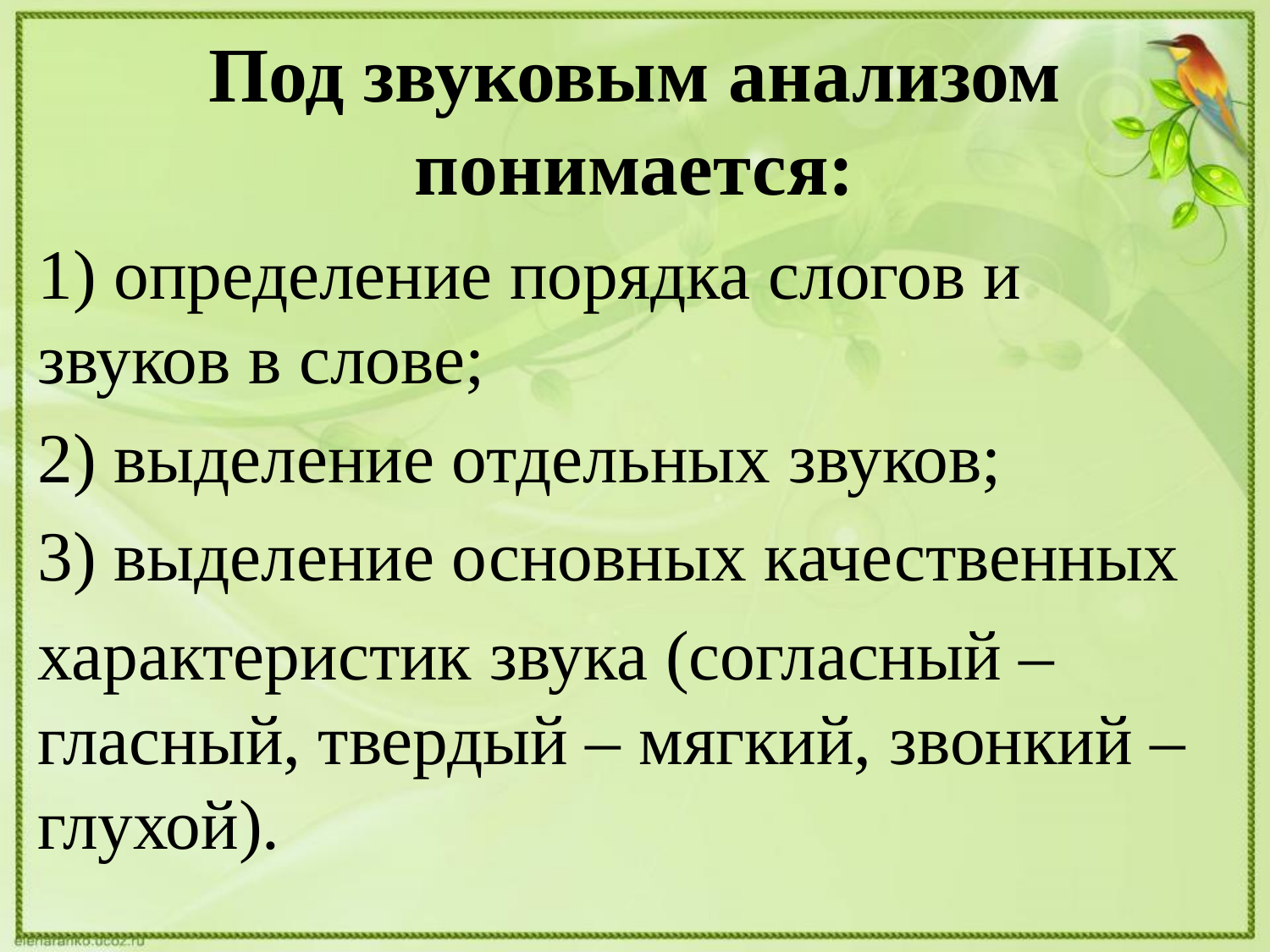

# Под звуковым анализом понимается:
1) определение порядка слогов и звуков в слове;
2) выделение отдельных звуков;
3) выделение основных качественных
характеристик звука (согласный – гласный, твердый – мягкий, звонкий – глухой).